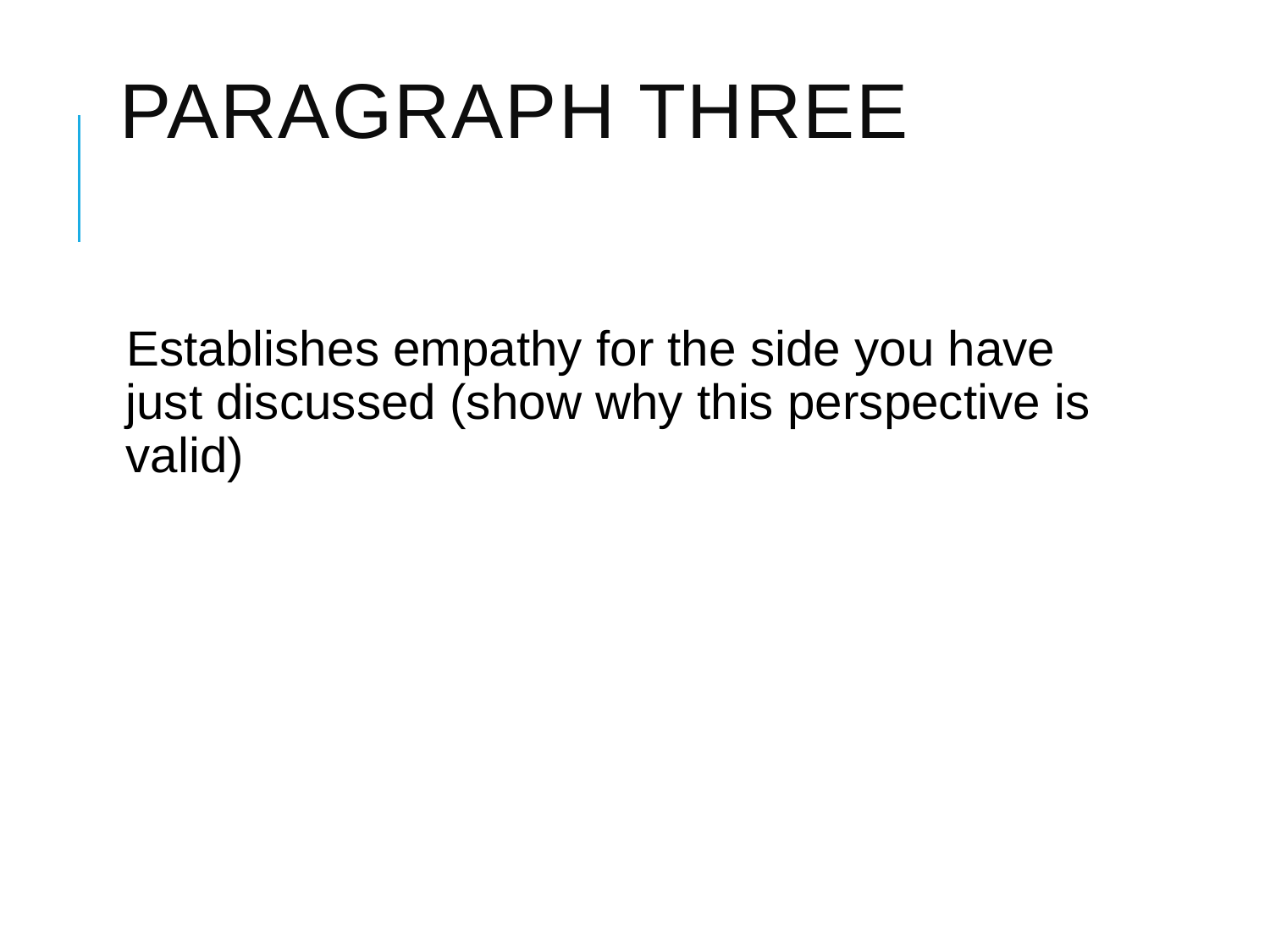

# Paragraph Three
Establishes empathy for the side you have just discussed (show why this perspective is valid)